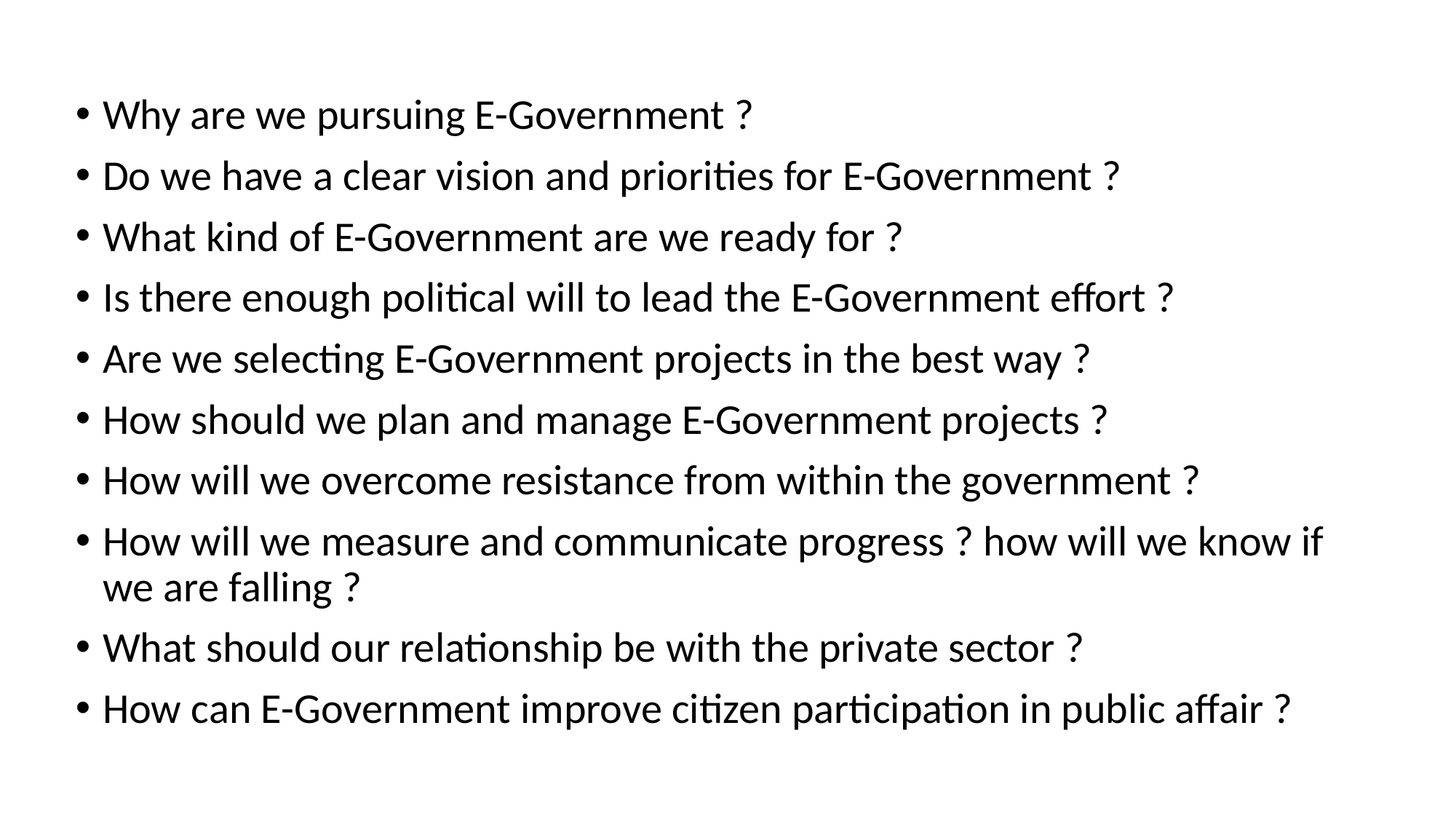

Why are we pursuing E-Government ?
Do we have a clear vision and priorities for E-Government ?
What kind of E-Government are we ready for ?
Is there enough political will to lead the E-Government effort ?
Are we selecting E-Government projects in the best way ?
How should we plan and manage E-Government projects ?
How will we overcome resistance from within the government ?
How will we measure and communicate progress ? how will we know if we are falling ?
What should our relationship be with the private sector ?
How can E-Government improve citizen participation in public affair ?